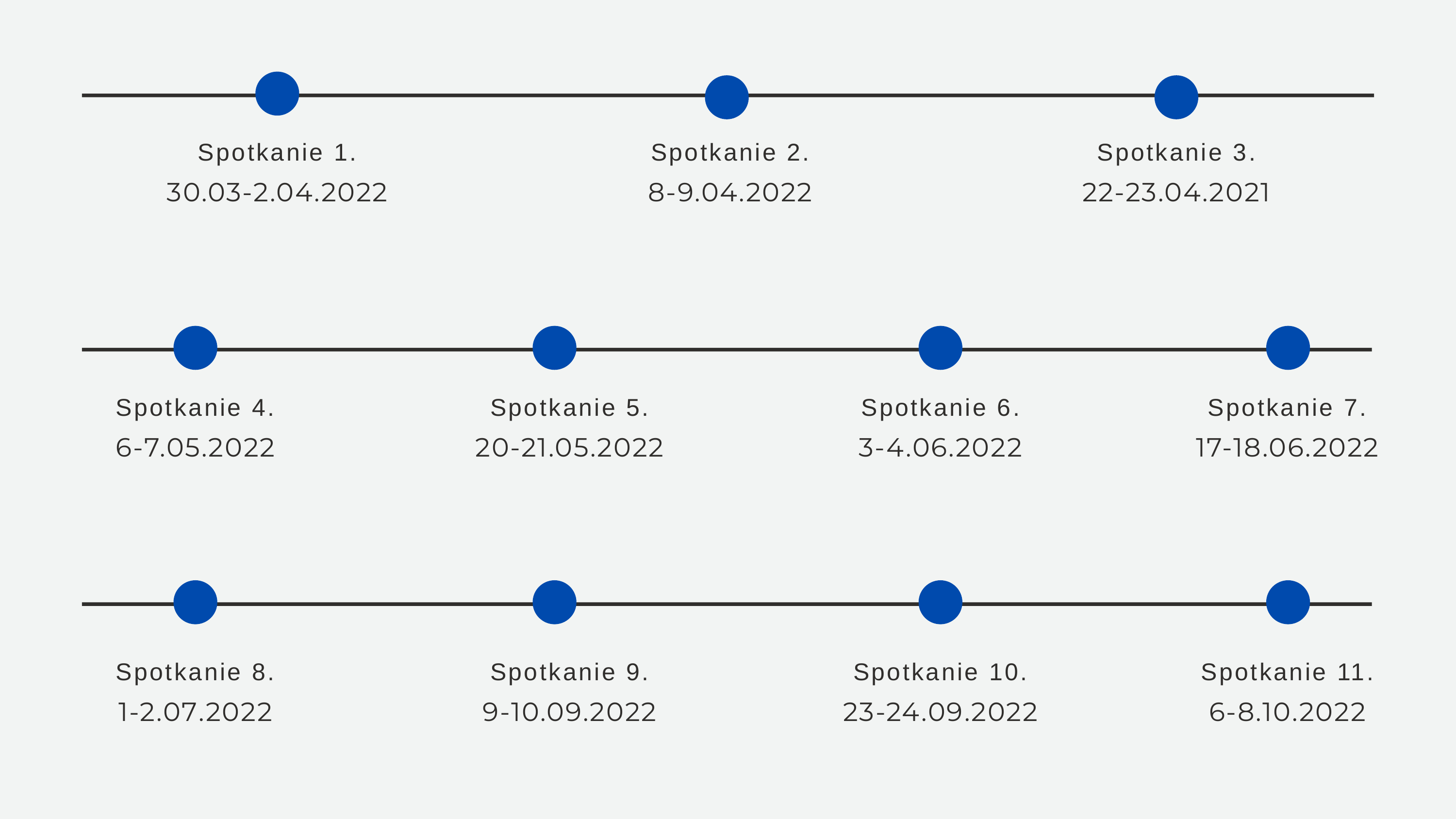

Spotkanie 1.
30.03-2.04.2022
Spotkanie 2.
8-9.04.2022
Spotkanie 3.
22-23.04.2021

Spotkanie 4.
6-7.05.2022
Spotkanie 5.
20-21.05.2022
Spotkanie 6.
3-4.06.2022
Spotkanie 7.
17-18.06.2022

Spotkanie 8.
1-2.07.2022
Spotkanie 9.
9-10.09.2022
Spotkanie 10.
23-24.09.2022
Spotkanie 11.
6-8.10.2022